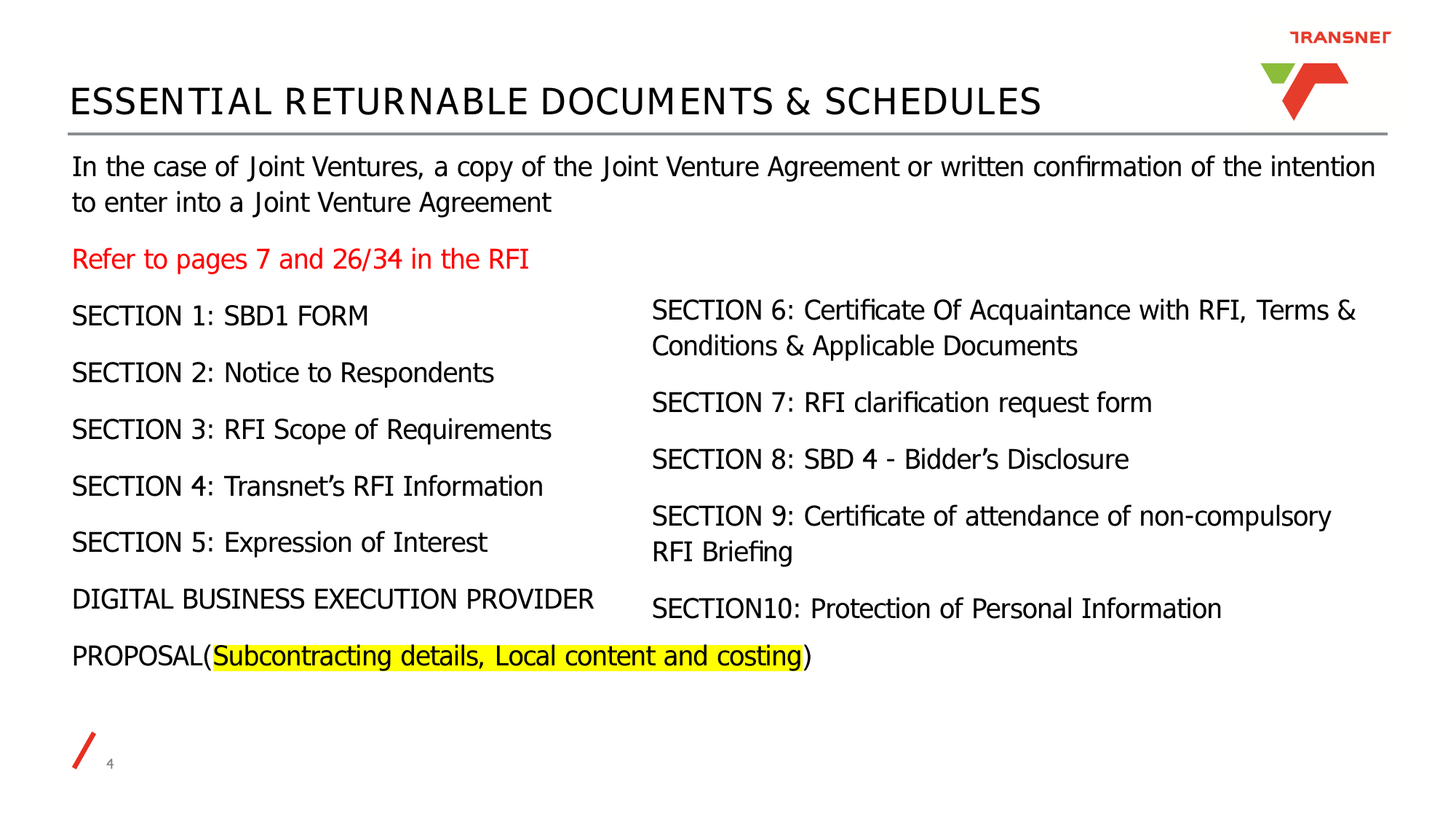

# ESSENTIAL RETURNABLE DOCUMENTS & SCHEDULES
In the case of Joint Ventures, a copy of the Joint Venture Agreement or written confirmation of the intention to enter into a Joint Venture Agreement
Refer to pages 7 and 26/34 in the RFI
SECTION 1: SBD1 FORM
SECTION 2: Notice to Respondents
SECTION 3: RFI Scope of Requirements
SECTION 4: Transnet’s RFI Information
SECTION 5: Expression of Interest
DIGITAL BUSINESS EXECUTION PROVIDER
PROPOSAL(Subcontracting details, Local content and costing)

SECTION 6: Certificate Of Acquaintance with RFI, Terms & Conditions & Applicable Documents
SECTION 7: RFI clarification request form
SECTION 8: SBD 4 - Bidder’s Disclosure
SECTION 9: Certificate of attendance of non-compulsory RFI Briefing
SECTION10: Protection of Personal Information